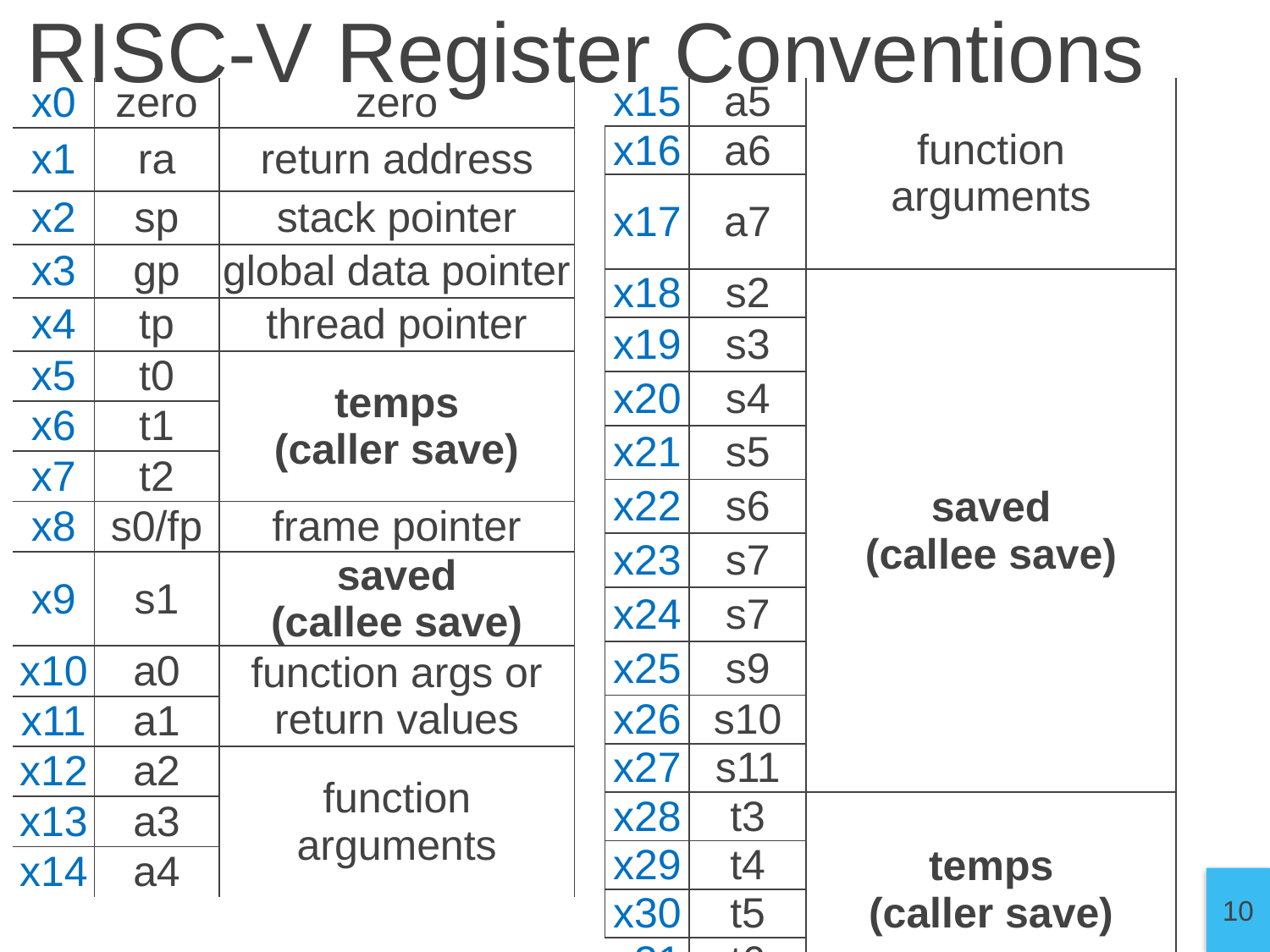

# RISC-V Register Conventions
| x0 | zero | zero |
| --- | --- | --- |
| x1 | ra | return address |
| x2 | sp | stack pointer |
| x3 | gp | global data pointer |
| x4 | tp | thread pointer |
| x5 | t0 | temps (caller save) |
| x6 | t1 |  |
| x7 | t2 |  |
| x8 | s0/fp | frame pointer |
| x9 | s1 | saved (callee save) |
| x10 | a0 | function args or return values |
| x11 | a1 |  |
| x12 | a2 | function arguments |
| x13 | a3 |  |
| x14 | a4 |  |
| x15 | a5 | function arguments |
| --- | --- | --- |
| x16 | a6 |  |
| x17 | a7 |  |
| x18 | s2 | saved (callee save) |
| x19 | s3 |  |
| x20 | s4 |  |
| x21 | s5 |  |
| x22 | s6 |  |
| x23 | s7 |  |
| x24 | s7 |  |
| x25 | s9 |  |
| x26 | s10 |  |
| x27 | s11 |  |
| x28 | t3 | temps (caller save) |
| x29 | t4 |  |
| x30 | t5 |  |
| x31 | t6 |  |
10